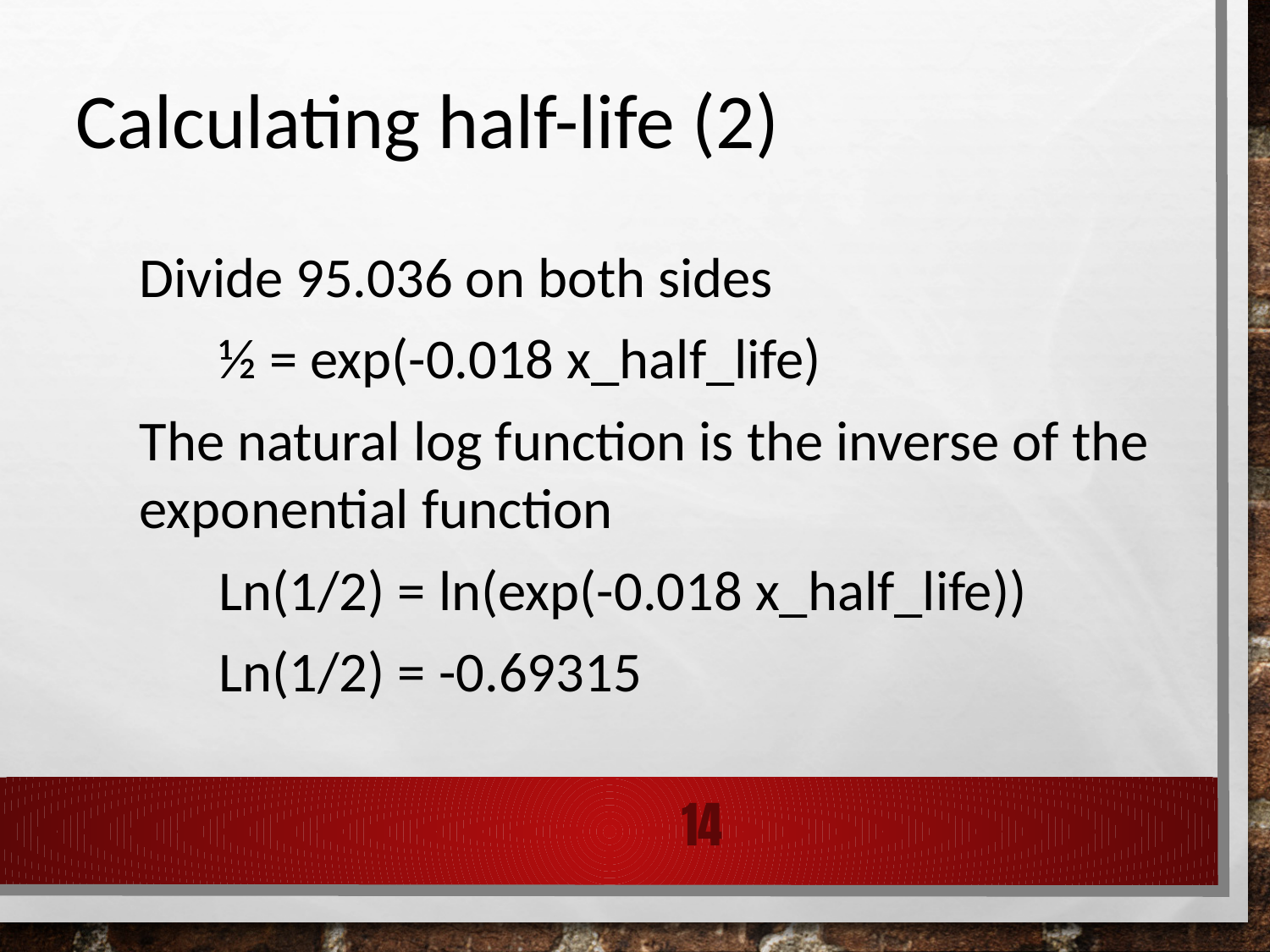

Calculating half-life (2)
Divide 95.036 on both sides
	½ = exp(-0.018 x_half_life)
The natural log function is the inverse of the exponential function
	Ln(1/2) = ln(exp(-0.018 x_half_life))
	Ln(1/2) = -0.69315
14